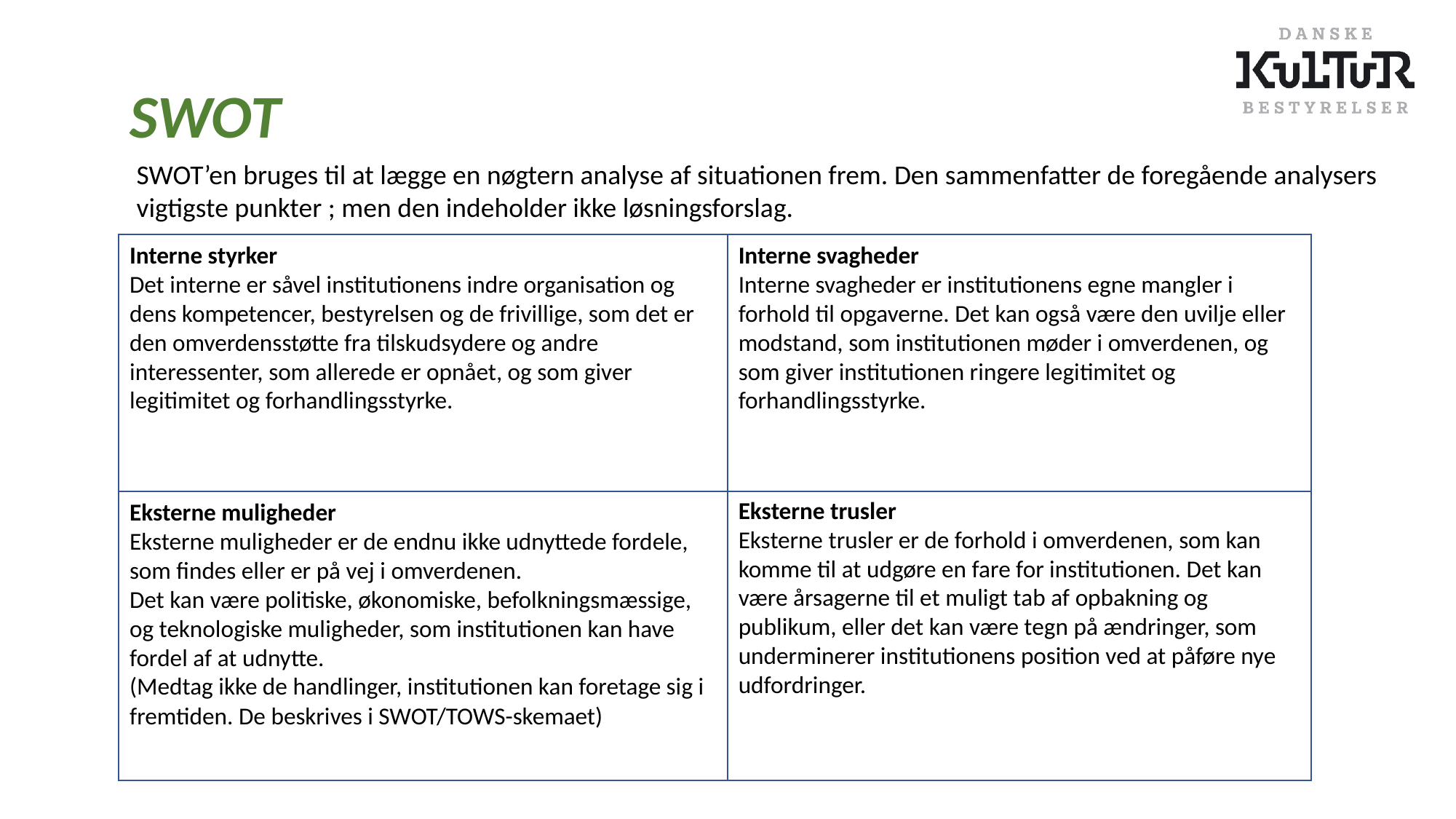

SWOT
SWOT’en bruges til at lægge en nøgtern analyse af situationen frem. Den sammenfatter de foregående analysers
vigtigste punkter ; men den indeholder ikke løsningsforslag.
Interne svagheder
Interne svagheder er institutionens egne mangler i forhold til opgaverne. Det kan også være den uvilje eller modstand, som institutionen møder i omverdenen, og som giver institutionen ringere legitimitet og forhandlingsstyrke.
Interne styrker
Det interne er såvel institutionens indre organisation og dens kompetencer, bestyrelsen og de frivillige, som det er den omverdensstøtte fra tilskudsydere og andre interessenter, som allerede er opnået, og som giver legitimitet og forhandlingsstyrke.
Eksterne trusler
Eksterne trusler er de forhold i omverdenen, som kan komme til at udgøre en fare for institutionen. Det kan være årsagerne til et muligt tab af opbakning og publikum, eller det kan være tegn på ændringer, som underminerer institutionens position ved at påføre nye udfordringer.
Eksterne muligheder
Eksterne muligheder er de endnu ikke udnyttede fordele, som findes eller er på vej i omverdenen.
Det kan være politiske, økonomiske, befolkningsmæssige, og teknologiske muligheder, som institutionen kan have fordel af at udnytte.
(Medtag ikke de handlinger, institutionen kan foretage sig i fremtiden. De beskrives i SWOT/TOWS-skemaet)